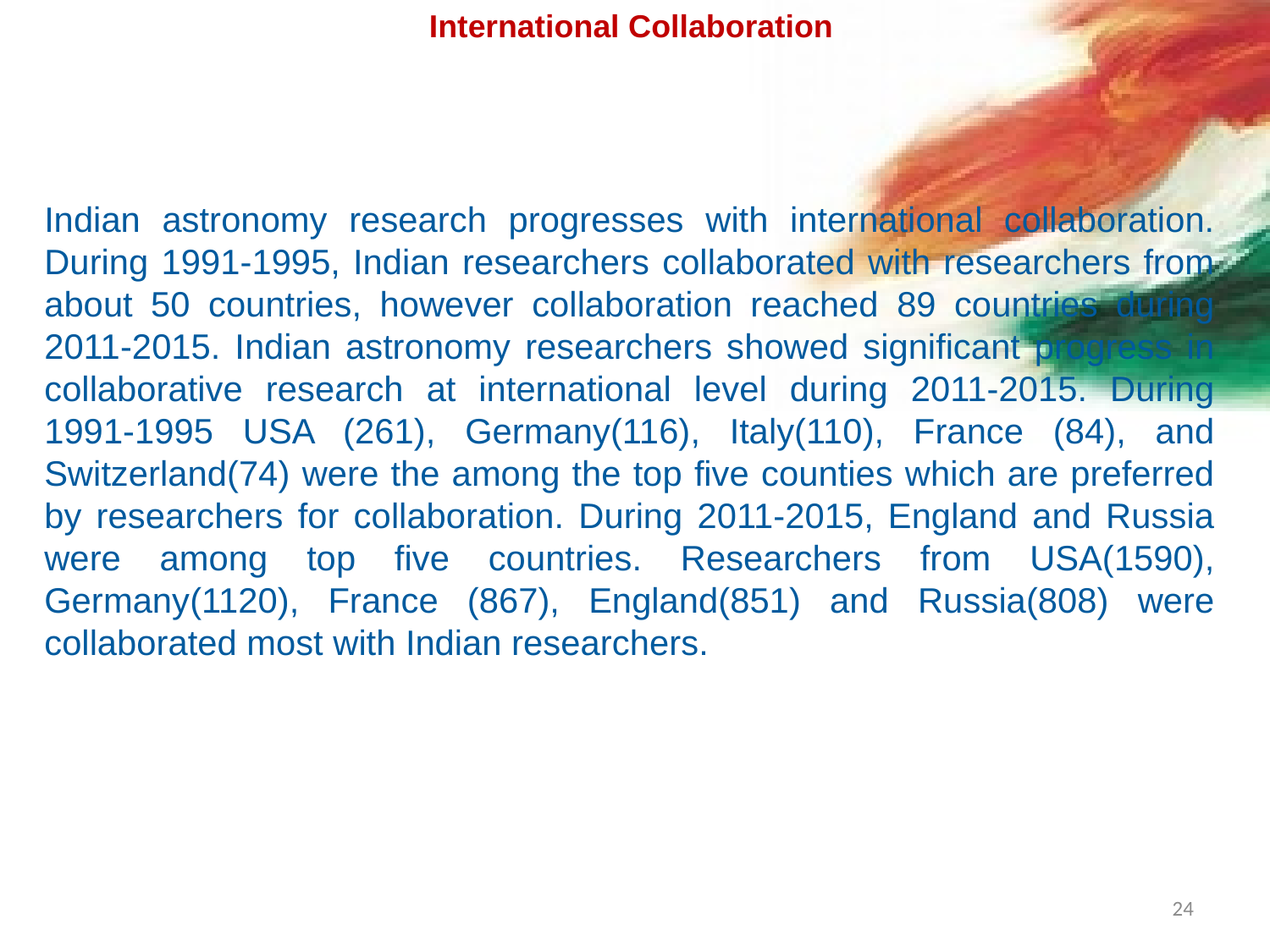

International Collaboration
Indian astronomy research progresses with international collaboration. During 1991-1995, Indian researchers collaborated with researchers from about 50 countries, however collaboration reached 89 countries during 2011-2015. Indian astronomy researchers showed significant progress in collaborative research at international level during 2011-2015. During 1991-1995 USA (261), Germany(116), Italy(110), France (84), and Switzerland(74) were the among the top five counties which are preferred by researchers for collaboration. During 2011-2015, England and Russia were among top five countries. Researchers from USA(1590), Germany(1120), France (867), England(851) and Russia(808) were collaborated most with Indian researchers.
24